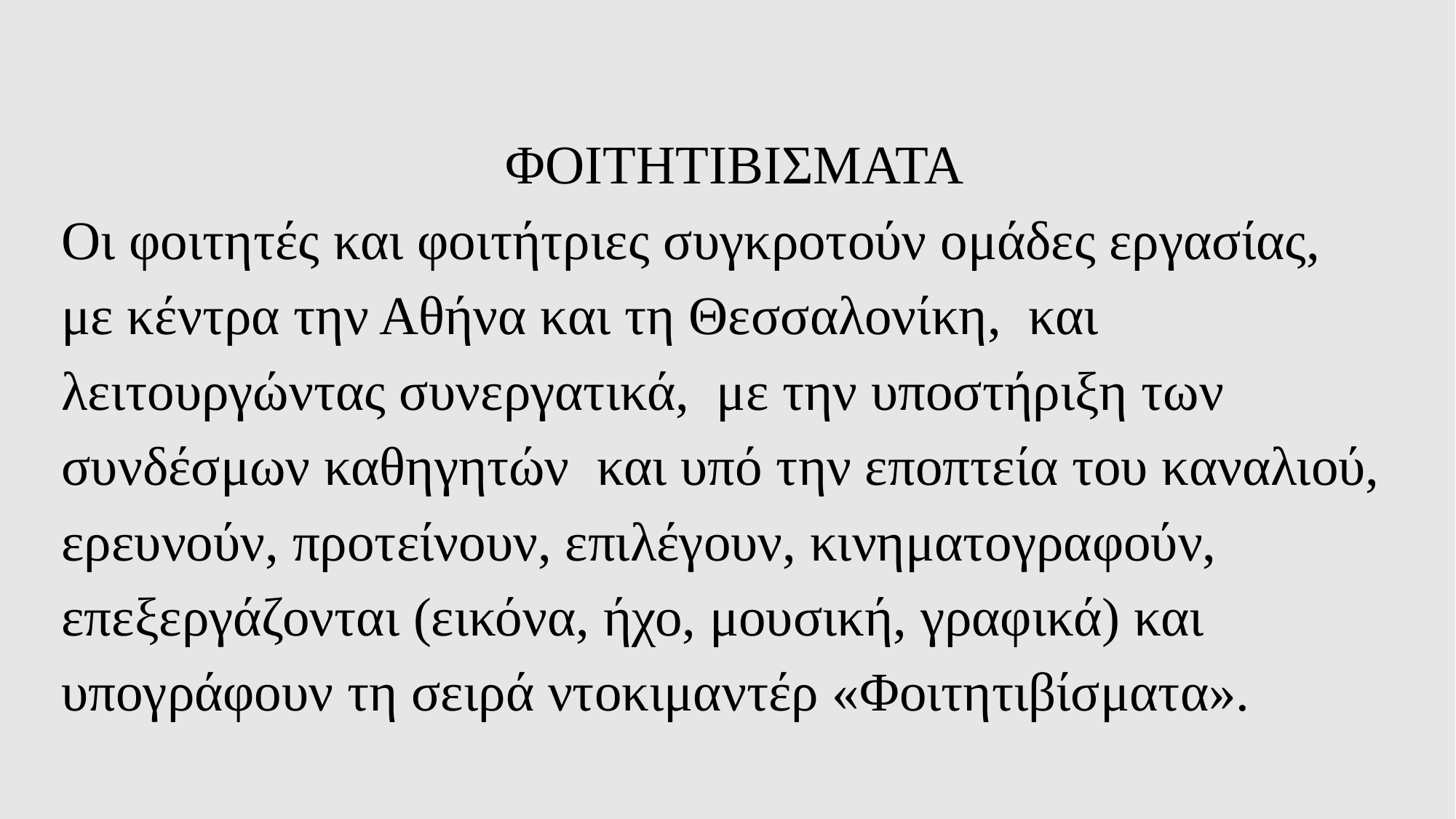

ΦΟΙΤΗΤΙΒΙΣΜΑΤΑ
Οι φοιτητές και φοιτήτριες συγκροτούν ομάδες εργασίας,
με κέντρα την Αθήνα και τη Θεσσαλονίκη,  και λειτουργώντας συνεργατικά,  με την υποστήριξη των συνδέσμων καθηγητών  και υπό την εποπτεία του καναλιού,
ερευνούν, προτείνουν, επιλέγουν, κινηματογραφούν,
επεξεργάζονται (εικόνα, ήχο, μουσική, γραφικά) και υπογράφουν τη σειρά ντοκιμαντέρ «Φοιτητιβίσματα».